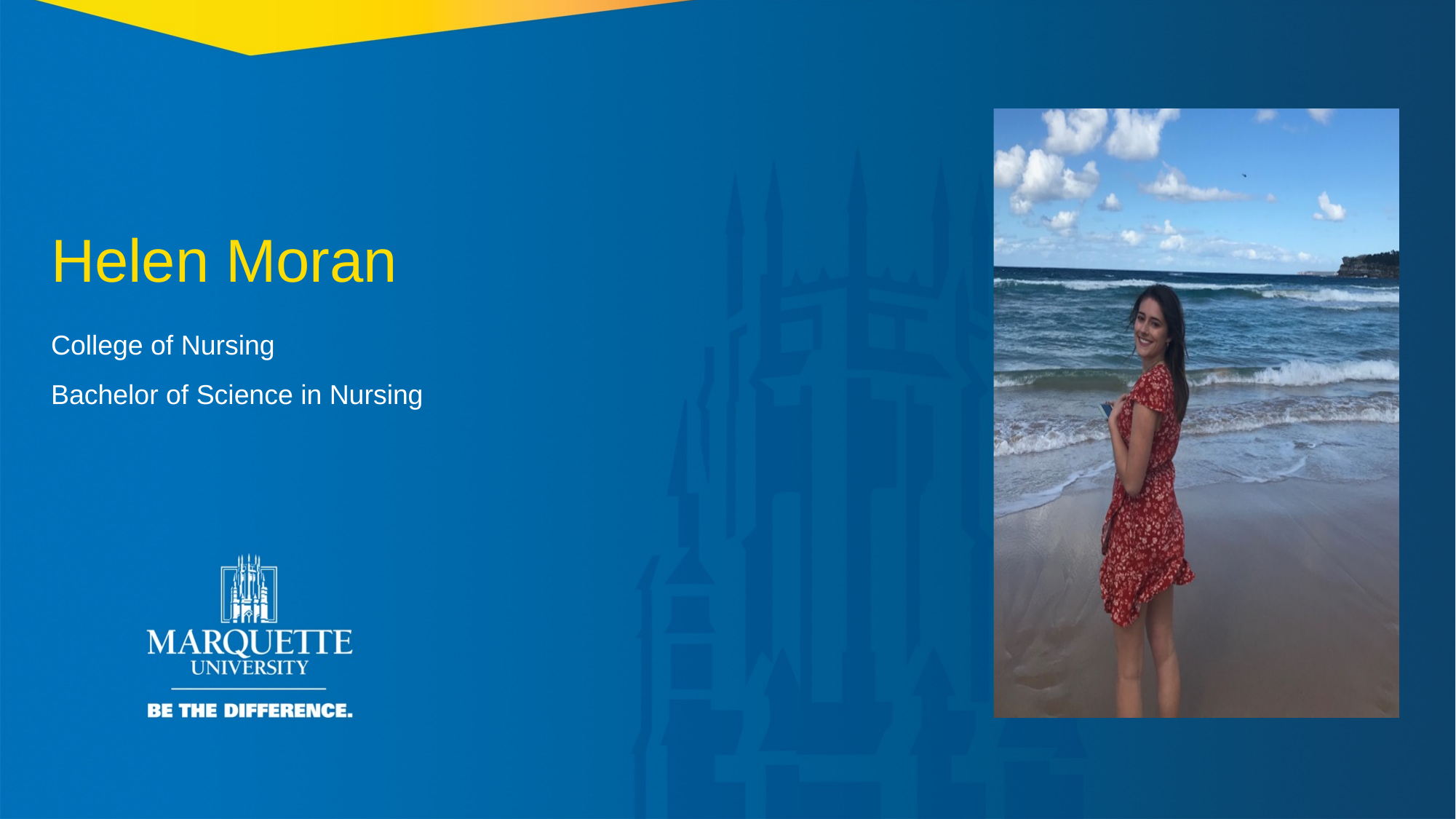

Helen Moran
College of Nursing
Bachelor of Science in Nursing